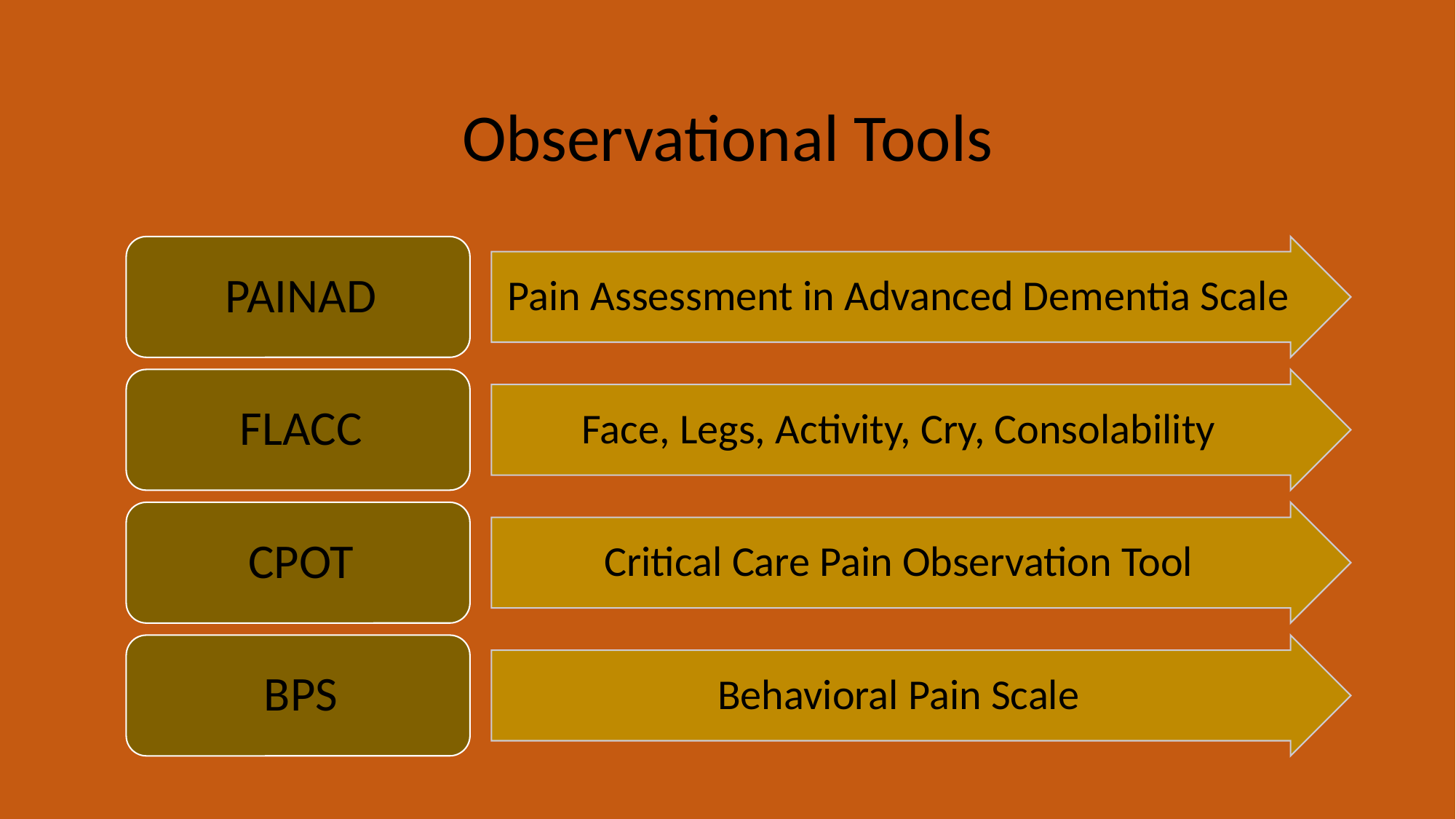

# Observational Tools
Pain Assessment in Advanced Dementia Scale
PAINAD
Face, Legs, Activity, Cry, Consolability
FLACC
Critical Care Pain Observation Tool
CPOT
Behavioral Pain Scale
BPS